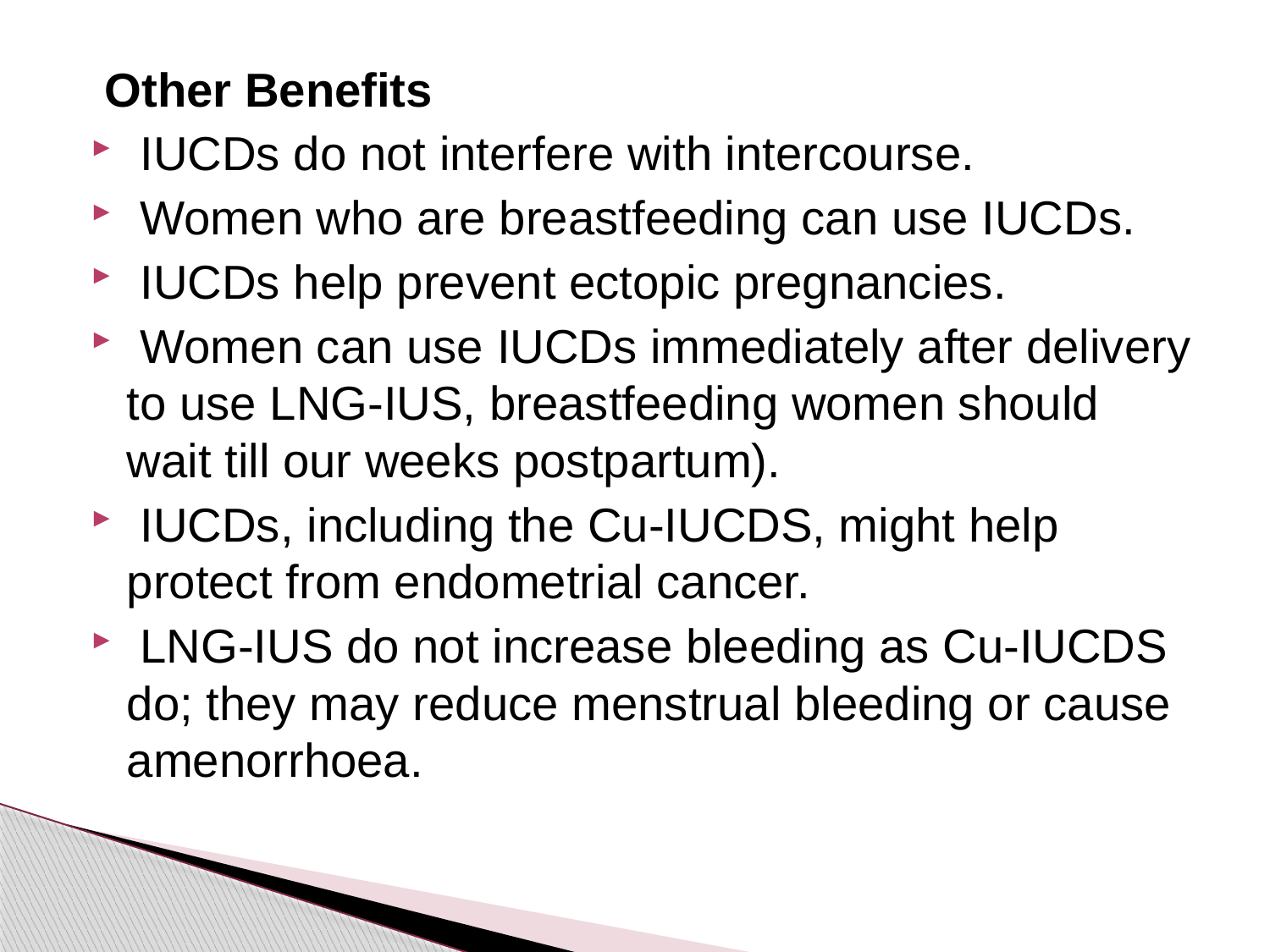

#
 Other Benefits
 IUCDs do not interfere with intercourse.
 Women who are breastfeeding can use IUCDs.
 IUCDs help prevent ectopic pregnancies.
 Women can use IUCDs immediately after delivery to use LNG-IUS, breastfeeding women should wait till our weeks postpartum).
 IUCDs, including the Cu-IUCDS, might help protect from endometrial cancer.
 LNG-IUS do not increase bleeding as Cu-IUCDS do; they may reduce menstrual bleeding or cause amenorrhoea.